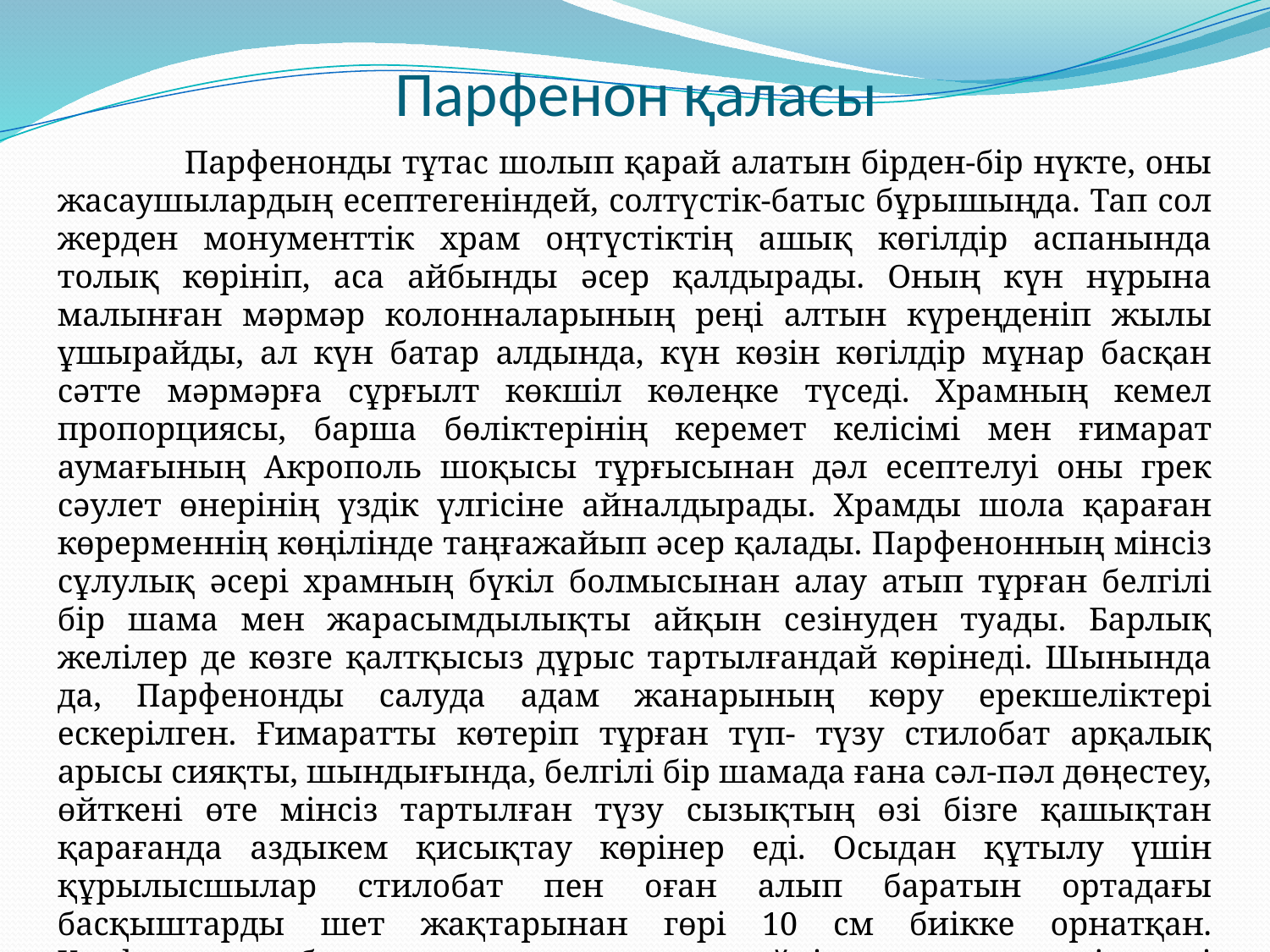

# Парфенон қаласы
 	Парфенонды тұтас шолып қарай алатын бірден-бір нүкте, оны жасаушылардың есептегеніндей, солтүстік-батыс бұрышыңда. Тап сол жерден монументтік храм оңтүстіктің ашық көгілдір аспанында толық көрініп, аса айбынды әсер қалдырады. Оның күн нұрына малынған мәрмәр колонналарының реңі алтын күреңденіп жылы ұшырайды, ал күн батар алдында, күн көзін көгілдір мұнар басқан сәтте мәрмәрға сұрғылт көкшіл көлеңке түседі. Храмның кемел пропорциясы, барша бөліктерінің керемет келісімі мен ғимарат аумағының Акрополь шоқысы тұрғысынан дәл есептелуі оны грек сәулет өнерінің үздік үлгісіне айналдырады. Храмды шола қараған көрерменнің көңілінде таңғажайып әсер қалады. Парфенонның мінсіз сұлулық әсері храмның бүкіл болмысынан алау атып тұрған белгілі бір шама мен жарасымдылықты айқын сезінуден туады. Барлық желілер де көзге қалтқысыз дұрыс тартылғандай көрінеді. Шынында да, Парфенонды салуда адам жанарының көру ерекшеліктері ескерілген. Ғимаратты көтеріп тұрған түп- түзу стилобат арқалық арысы сияқты, шындығында, белгілі бір шамада ғана сәл-пәл дөңестеу, өйткені өте мінсіз тартылған түзу сызықтың өзі бізге қашықтан қарағанда аздыкем қисықтау көрінер еді. Осыдан құтылу үшін құрылысшылар стилобат пен оған алып баратын ортадағы басқыштарды шет жақтарынан гөрі 10 см биікке орнатқан. Харфенонның бұрыштағы колоңналары мейлінше қомақты әрі көрші колонналарға жанай салынған, әйтпесе жарық түскенде олар өте жіңішке көріңуі мүмкін.